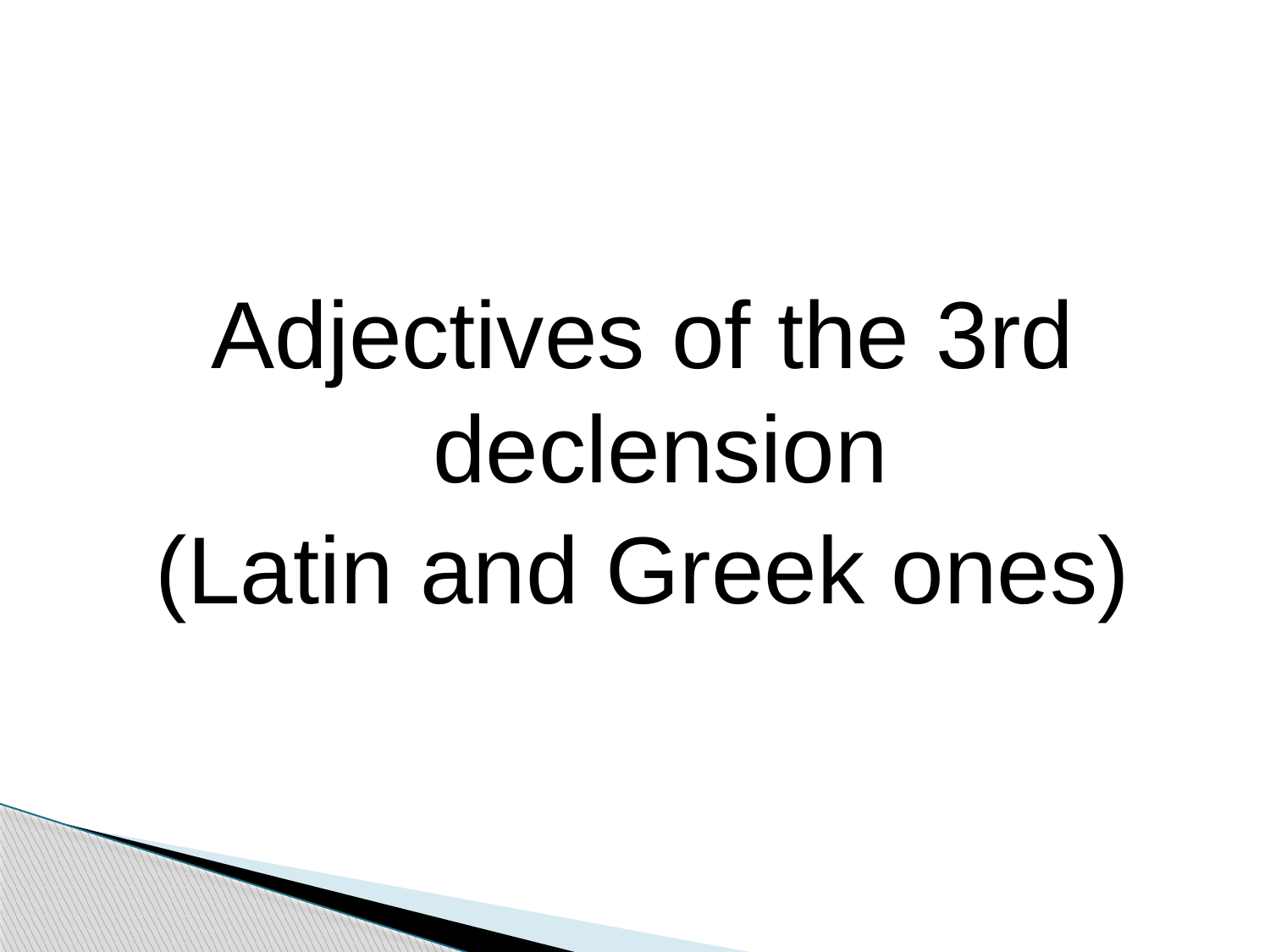

Adjectives of the 3rd declension
(Latin and Greek ones)